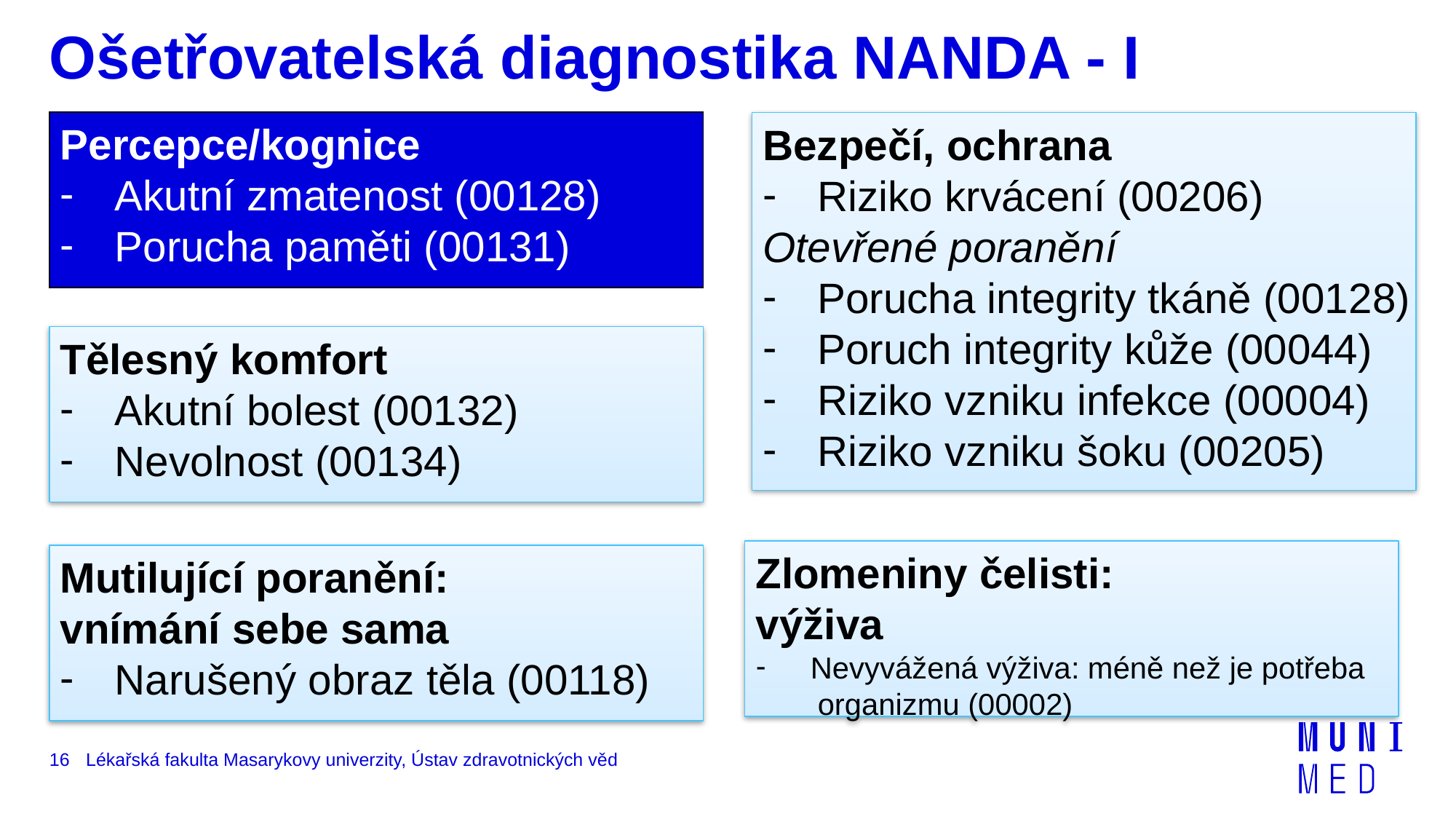

# Ošetřovatelská diagnostika NANDA - I
Percepce/kognice
Akutní zmatenost (00128)
Porucha paměti (00131)
Bezpečí, ochrana
Riziko krvácení (00206)
Otevřené poranění
Porucha integrity tkáně (00128)
Poruch integrity kůže (00044)
Riziko vzniku infekce (00004)
Riziko vzniku šoku (00205)

Tělesný komfort
Akutní bolest (00132)
Nevolnost (00134)
Zlomeniny čelisti:
výživa
Nevyvážená výživa: méně než je potřeba
	 organizmu (00002)
Mutilující poranění:
vnímání sebe sama
Narušený obraz těla (00118)
16
Lékařská fakulta Masarykovy univerzity, Ústav zdravotnických věd